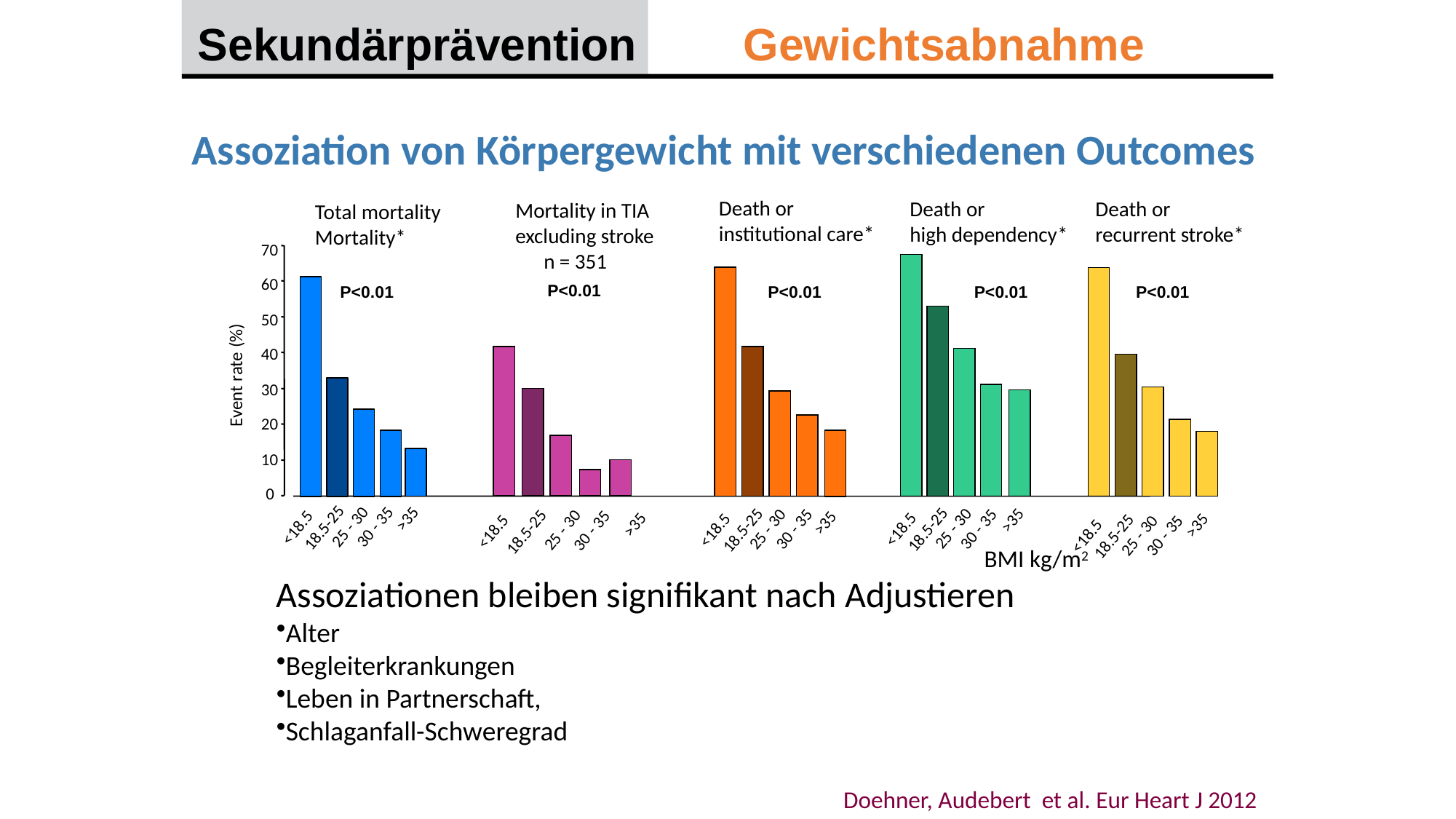

Sekundärprävention 	Gewichtsabnahme

Assoziation von Körpergewicht mit verschiedenen Outcomes
Death or
institutional care*

>35
30 - 35
25 - 30
<18.5
18.5-25
Death or
high dependency*
Death or
recurrent stroke*
Mortality in TIA
excluding stroke
      n = 351

Total mortality
Mortality*
70
60
50
40
30
20
10
0

P<0.01
P<0.01
P<0.01
P<0.01
P<0.01

Event rate (%)

>35
>35
>35
>35
25 - 30
30 - 35
<18.5
18.5-25
25 - 30
30 - 35
<18.5
18.5-25
25 - 30
30 - 35
<18.5
18.5-25
30 - 35
25 - 30
<18.5
18.5-25
BMI kg/m2
Assoziationen bleiben signifikant nach Adjustieren
Alter
Begleiterkrankungen
Leben in Partnerschaft,
Schlaganfall-Schweregrad
Doehner, Audebert  et al. Eur Heart J 2012